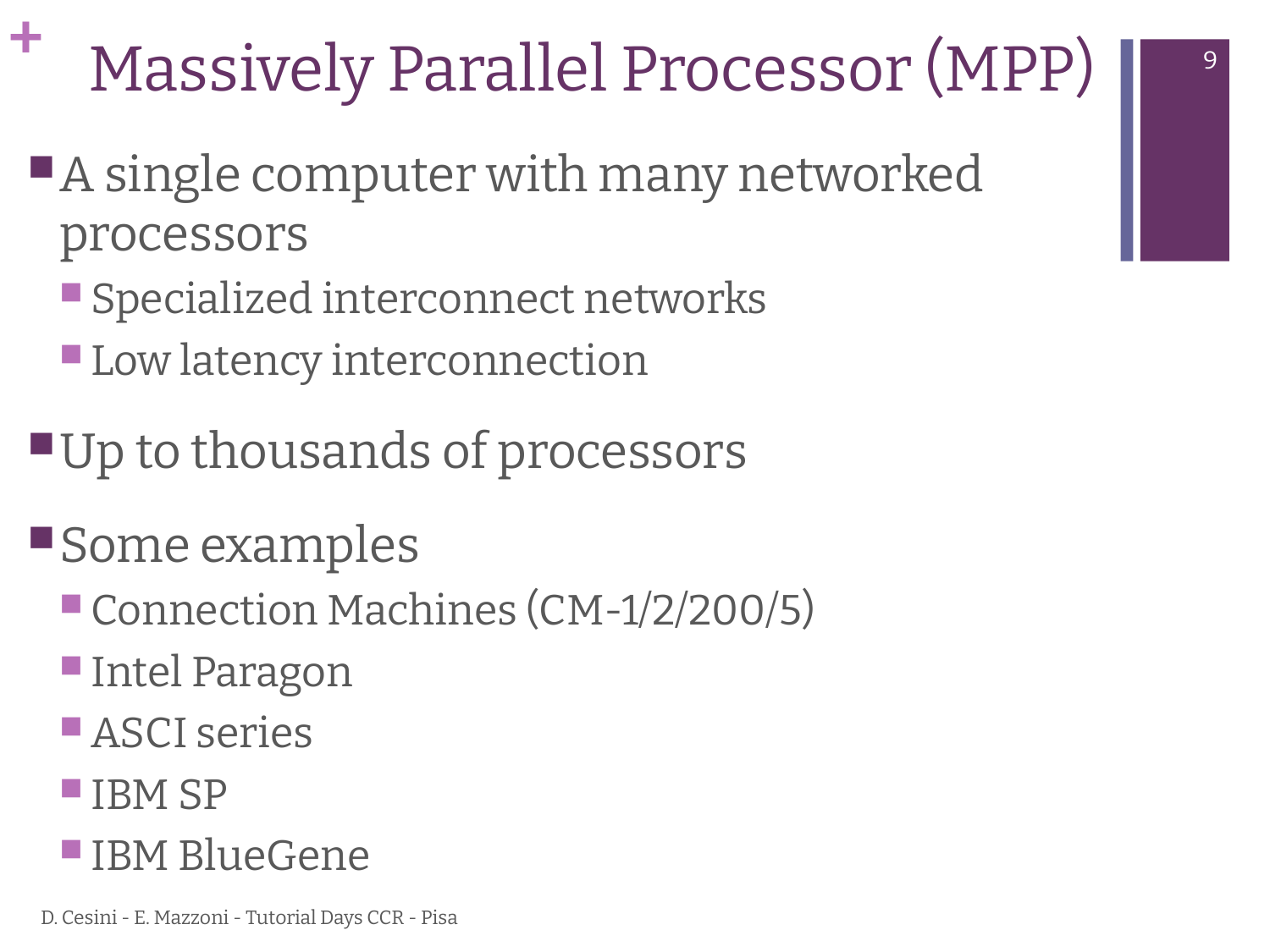

# Massively Parallel Processor (MPP)
9
A single computer with many networked processors
Specialized interconnect networks
Low latency interconnection
Up to thousands of processors
Some examples
Connection Machines (CM-1/2/200/5)
Intel Paragon
ASCI series
IBM SP
IBM BlueGene

D. Cesini - E. Mazzoni - Tutorial Days CCR - Pisa